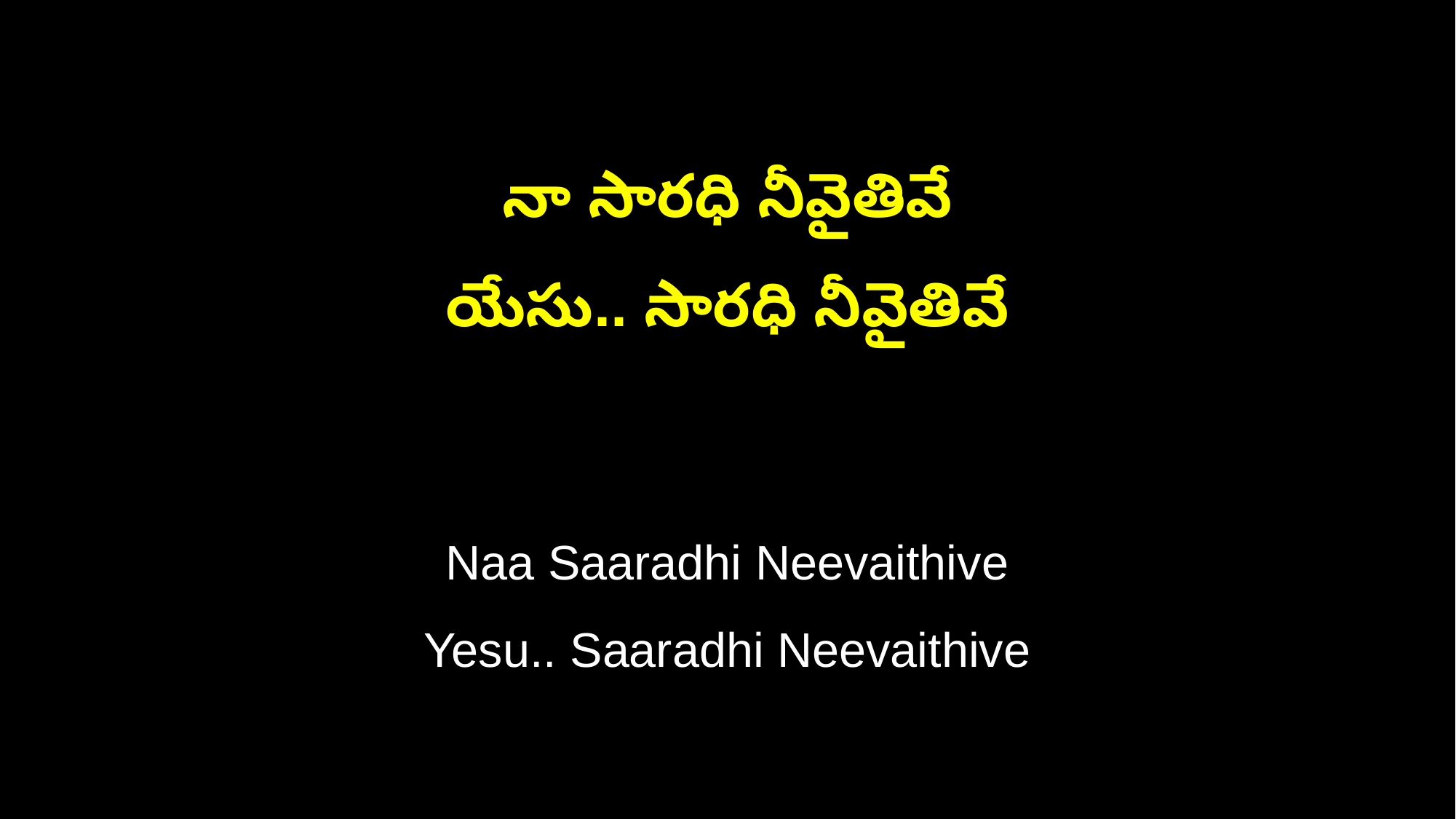

నా సారధి నీవైతివే
యేసు.. సారధి నీవైతివే
Naa Saaradhi Neevaithive
Yesu.. Saaradhi Neevaithive